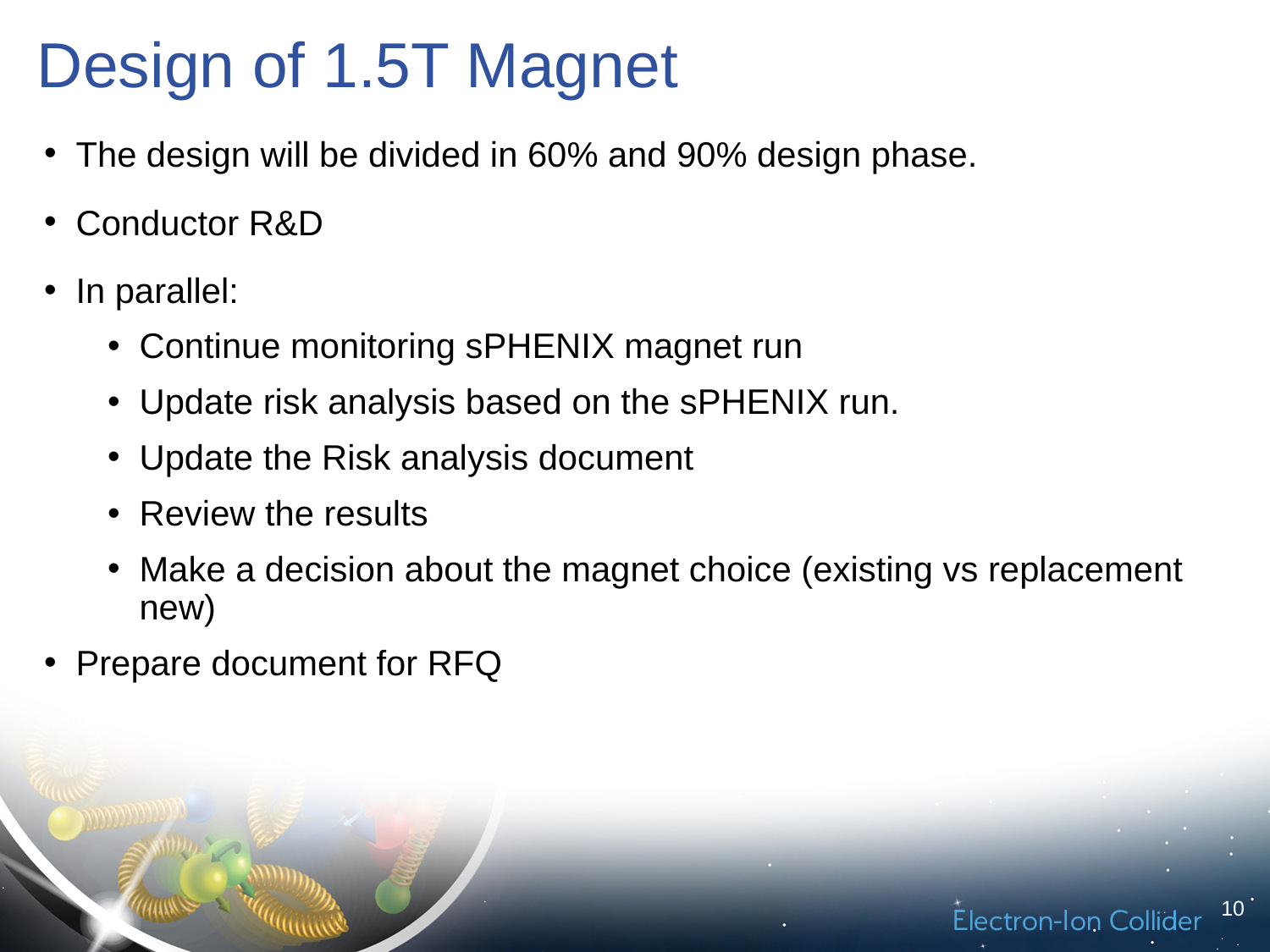

# Design of 1.5T Magnet
The design will be divided in 60% and 90% design phase.
Conductor R&D
In parallel:
Continue monitoring sPHENIX magnet run
Update risk analysis based on the sPHENIX run.
Update the Risk analysis document
Review the results
Make a decision about the magnet choice (existing vs replacement new)
Prepare document for RFQ
10